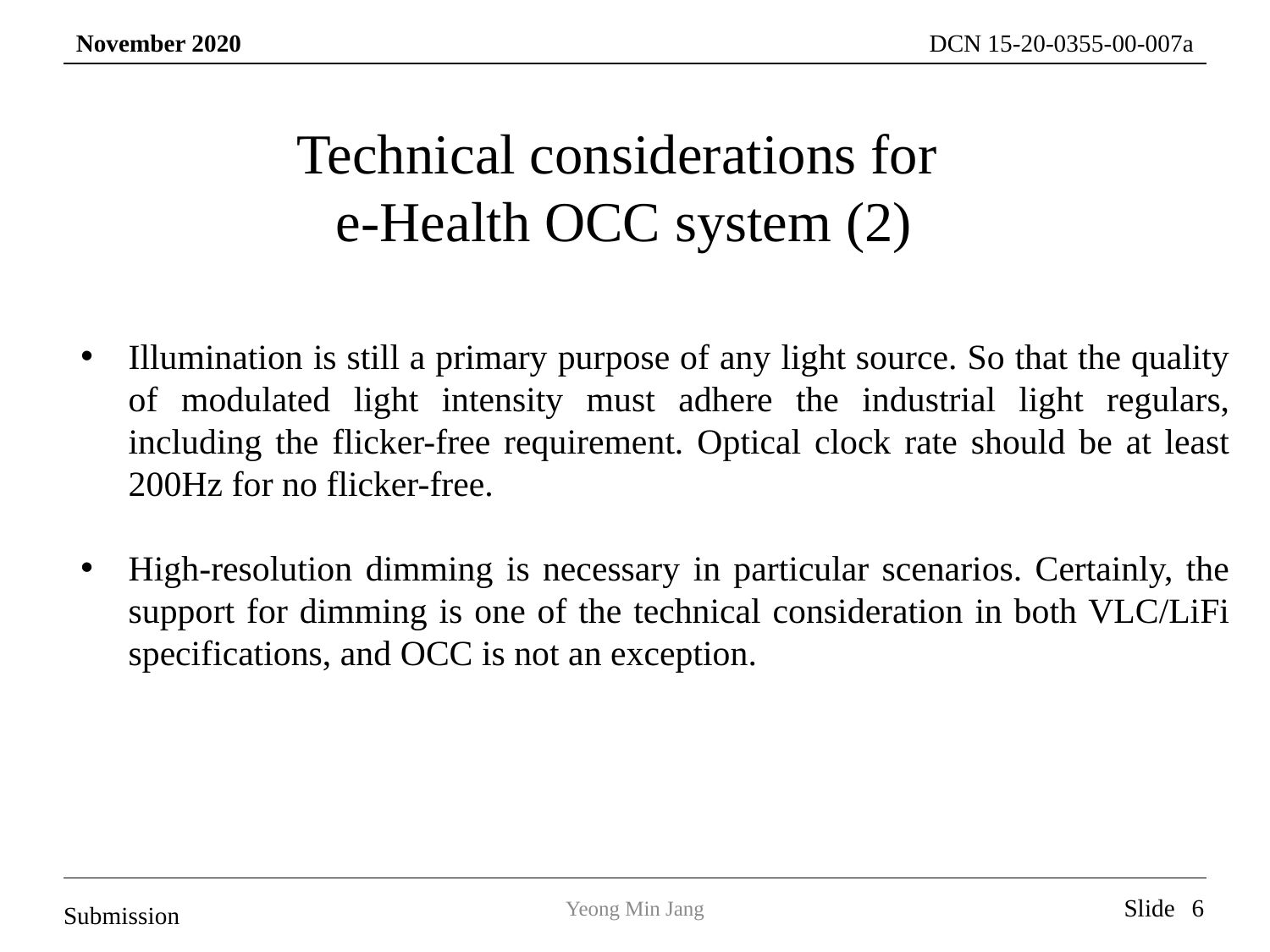

Technical considerations for
e-Health OCC system (2)

Illumination is still a primary purpose of any light source. So that the quality of modulated light intensity must adhere the industrial light regulars, including the flicker-free requirement. Optical clock rate should be at least 200Hz for no flicker-free.

High-resolution dimming is necessary in particular scenarios. Certainly, the support for dimming is one of the technical consideration in both VLC/LiFi specifications, and OCC is not an exception.